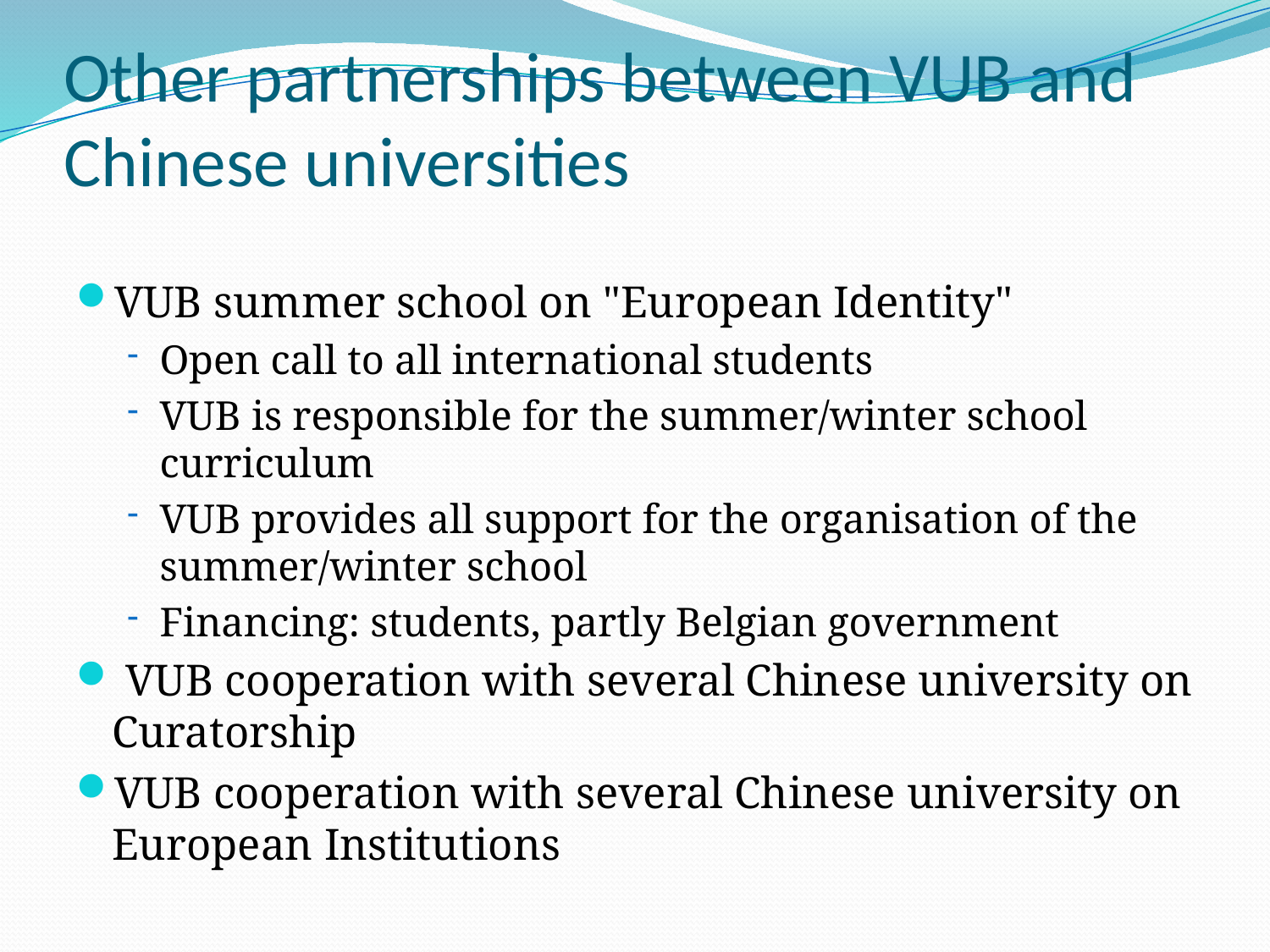

# Other partnerships between VUB and Chinese universities
VUB summer school on "European Identity"
Open call to all international students
VUB is responsible for the summer/winter school curriculum
VUB provides all support for the organisation of the summer/winter school
Financing: students, partly Belgian government
 VUB cooperation with several Chinese university on Curatorship
VUB cooperation with several Chinese university on European Institutions